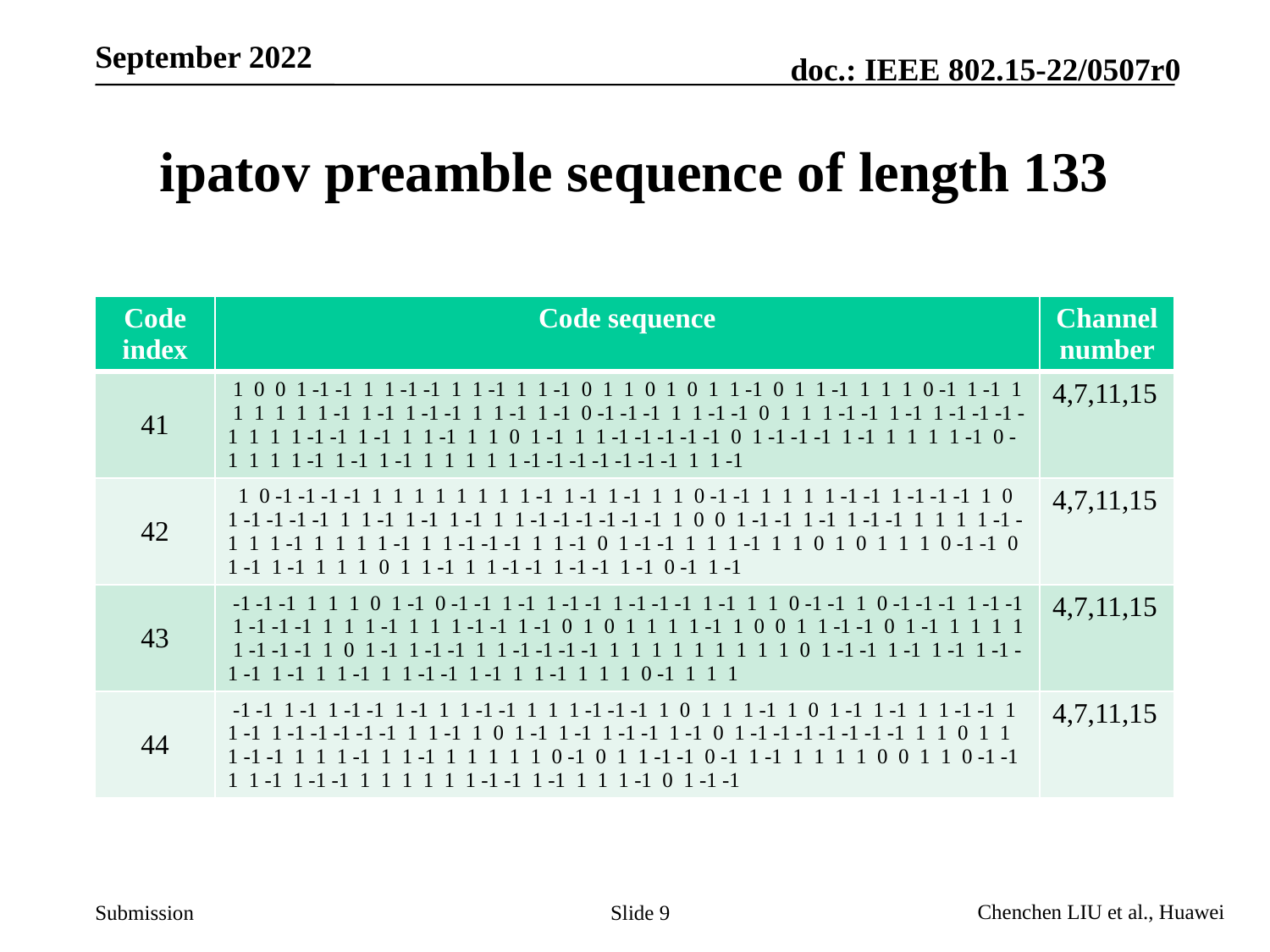

# ipatov preamble sequence of length 133
| Code index | Code sequence | Channel number |
| --- | --- | --- |
| 41 | 1 0 0 1 -1 -1 1 1 -1 -1 1 1 -1 1 1 -1 0 1 1 0 1 0 1 1 -1 0 1 1 -1 1 1 1 0 -1 1 -1 1 1 1 1 1 1 -1 1 -1 1 -1 -1 1 1 -1 1 -1 0 -1 -1 -1 1 1 -1 -1 0 1 1 1 -1 -1 1 -1 1 -1 -1 -1 -1 1 1 1 -1 -1 1 -1 1 1 -1 1 1 0 1 -1 1 1 -1 -1 -1 -1 -1 0 1 -1 -1 -1 1 -1 1 1 1 1 -1 0 -1 1 1 1 -1 1 -1 1 -1 1 1 1 1 1 -1 -1 -1 -1 -1 -1 -1 1 1 -1 | 4,7,11,15 |
| 42 | 1 0 -1 -1 -1 -1 1 1 1 1 1 1 1 1 -1 1 -1 1 -1 1 1 0 -1 -1 1 1 1 1 -1 -1 1 -1 -1 -1 1 0 1 -1 -1 -1 -1 1 1 -1 1 -1 1 -1 1 1 -1 -1 -1 -1 -1 -1 1 0 0 1 -1 -1 1 -1 1 -1 -1 1 1 1 1 -1 -1 1 1 -1 1 1 1 1 -1 1 1 -1 -1 -1 1 1 -1 0 1 -1 -1 1 1 1 -1 1 1 0 1 0 1 1 1 0 -1 -1 0 1 -1 1 -1 1 1 1 0 1 1 -1 1 1 -1 -1 1 -1 -1 1 -1 0 -1 1 -1 | 4,7,11,15 |
| 43 | -1 -1 -1 1 1 1 0 1 -1 0 -1 -1 1 -1 1 -1 -1 1 -1 -1 -1 1 -1 1 1 0 -1 -1 1 0 -1 -1 -1 1 -1 -1 1 -1 -1 -1 1 1 1 -1 1 1 1 -1 -1 1 -1 0 1 0 1 1 1 1 -1 1 0 0 1 1 -1 -1 0 1 -1 1 1 1 1 1 -1 -1 -1 1 0 1 -1 1 -1 -1 1 1 -1 -1 -1 -1 1 1 1 1 1 1 1 1 1 0 1 -1 -1 1 -1 1 -1 1 -1 -1 -1 1 -1 1 1 -1 1 1 -1 -1 1 -1 1 1 -1 1 1 1 0 -1 1 1 1 | 4,7,11,15 |
| 44 | -1 -1 1 -1 1 -1 -1 1 -1 1 1 -1 -1 1 1 1 -1 -1 -1 1 0 1 1 1 -1 1 0 1 -1 1 -1 1 1 -1 -1 1 1 -1 1 -1 -1 -1 -1 -1 1 1 -1 1 0 1 -1 1 -1 1 -1 -1 1 -1 0 1 -1 -1 -1 -1 -1 -1 -1 1 1 0 1 1 1 -1 -1 1 1 1 -1 1 1 -1 1 1 1 1 1 0 -1 0 1 1 -1 -1 0 -1 1 -1 1 1 1 1 0 0 1 1 0 -1 -1 1 1 -1 1 -1 -1 1 1 1 1 1 1 -1 -1 1 -1 1 1 1 -1 0 1 -1 -1 | 4,7,11,15 |
Slide 9